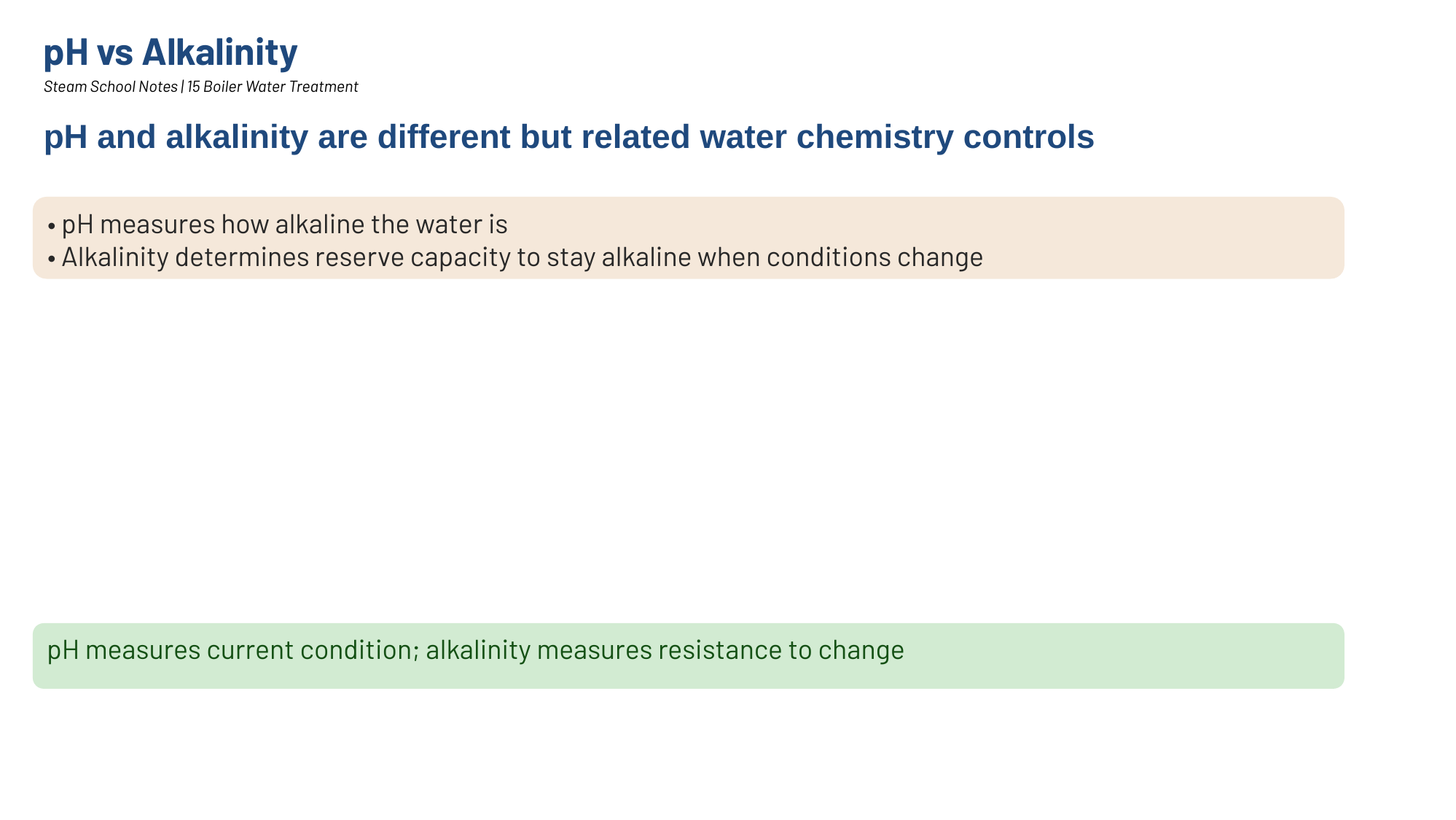

pH vs Alkalinity
Steam School Notes | 15 Boiler Water Treatment
pH and alkalinity are different but related water chemistry controls
• pH measures how alkaline the water is
• Alkalinity determines reserve capacity to stay alkaline when conditions change

pH measures current condition; alkalinity measures resistance to change